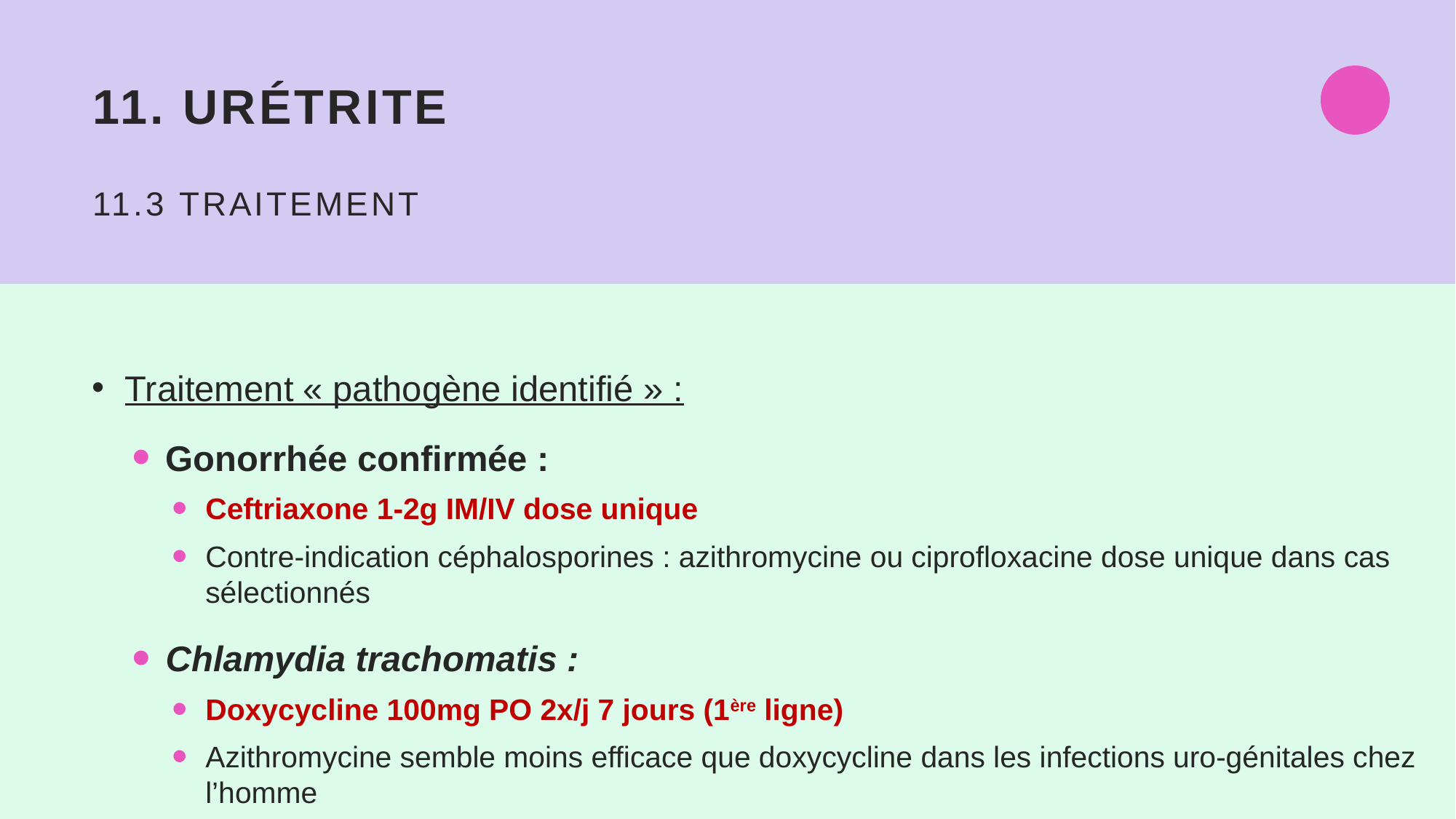

# 11. Urétrite 11.3 Traitement
Traitement « pathogène identifié » :
Gonorrhée confirmée :
Ceftriaxone 1-2g IM/IV dose unique
Contre-indication céphalosporines : azithromycine ou ciprofloxacine dose unique dans cas sélectionnés
Chlamydia trachomatis :
Doxycycline 100mg PO 2x/j 7 jours (1ère ligne)
Azithromycine semble moins efficace que doxycycline dans les infections uro-génitales chez l’homme